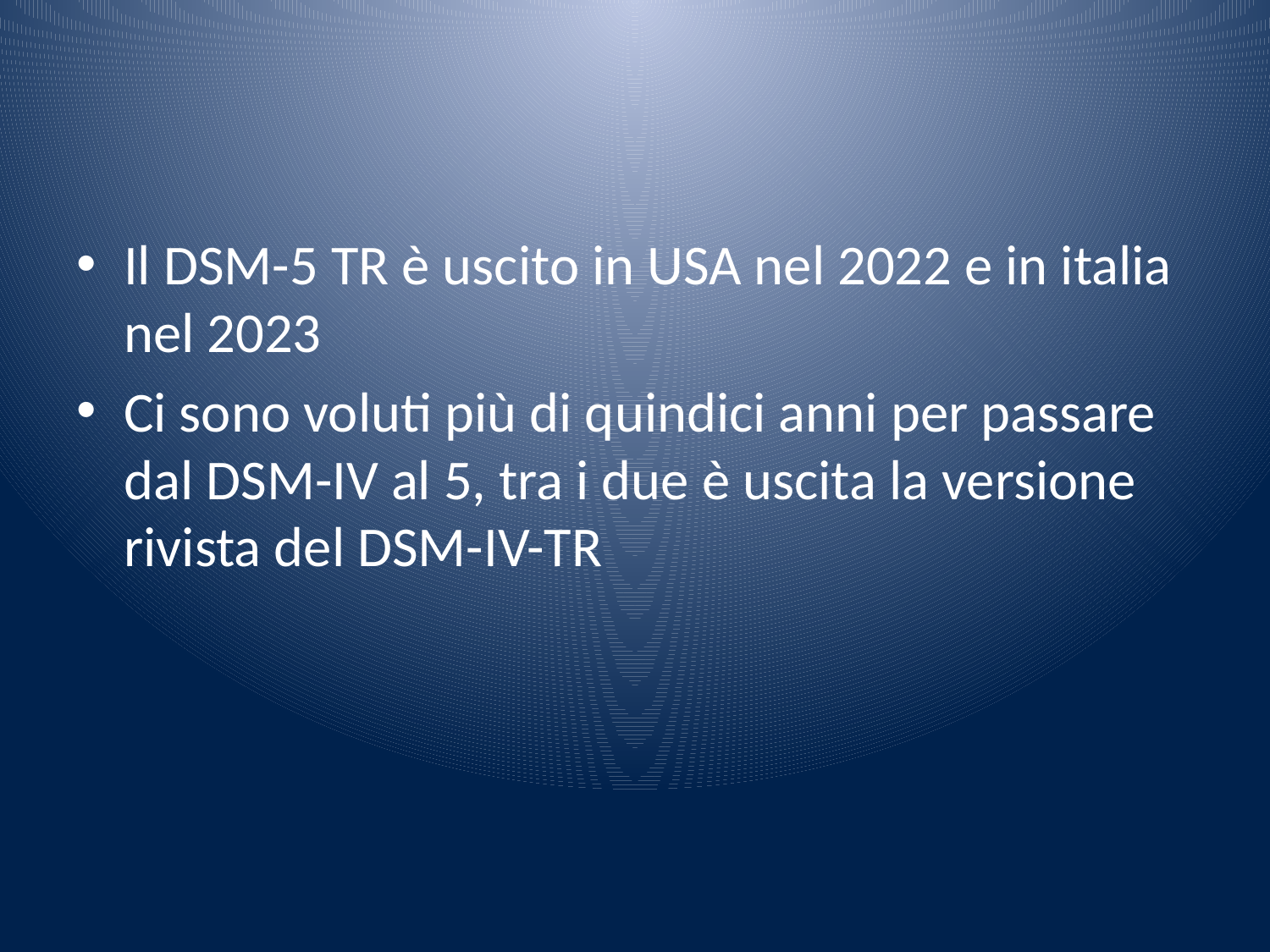

#
Il DSM-5 TR è uscito in USA nel 2022 e in italia nel 2023
Ci sono voluti più di quindici anni per passare dal DSM-IV al 5, tra i due è uscita la versione rivista del DSM-IV-TR